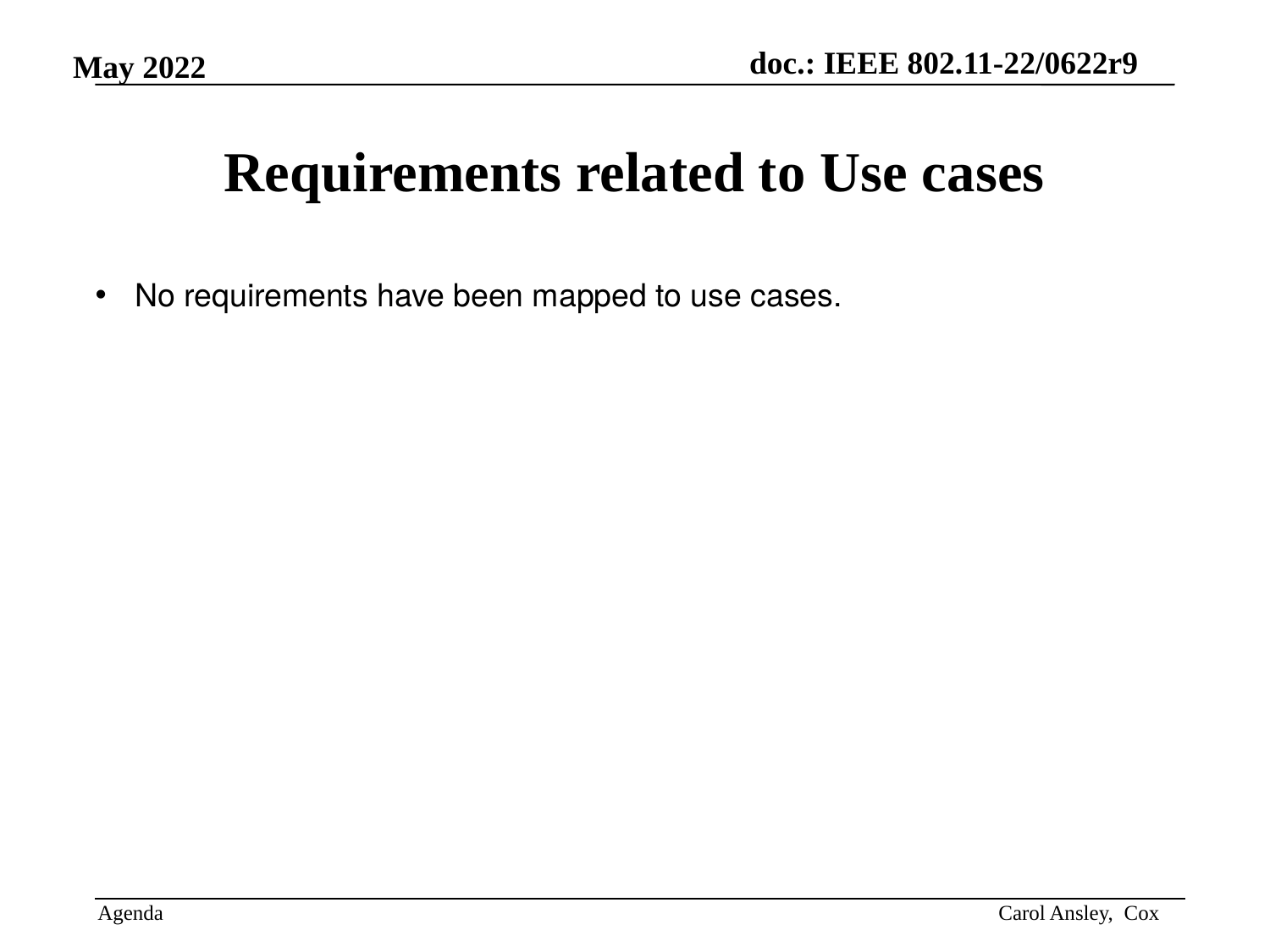

# Requirements related to Use cases
No requirements have been mapped to use cases.